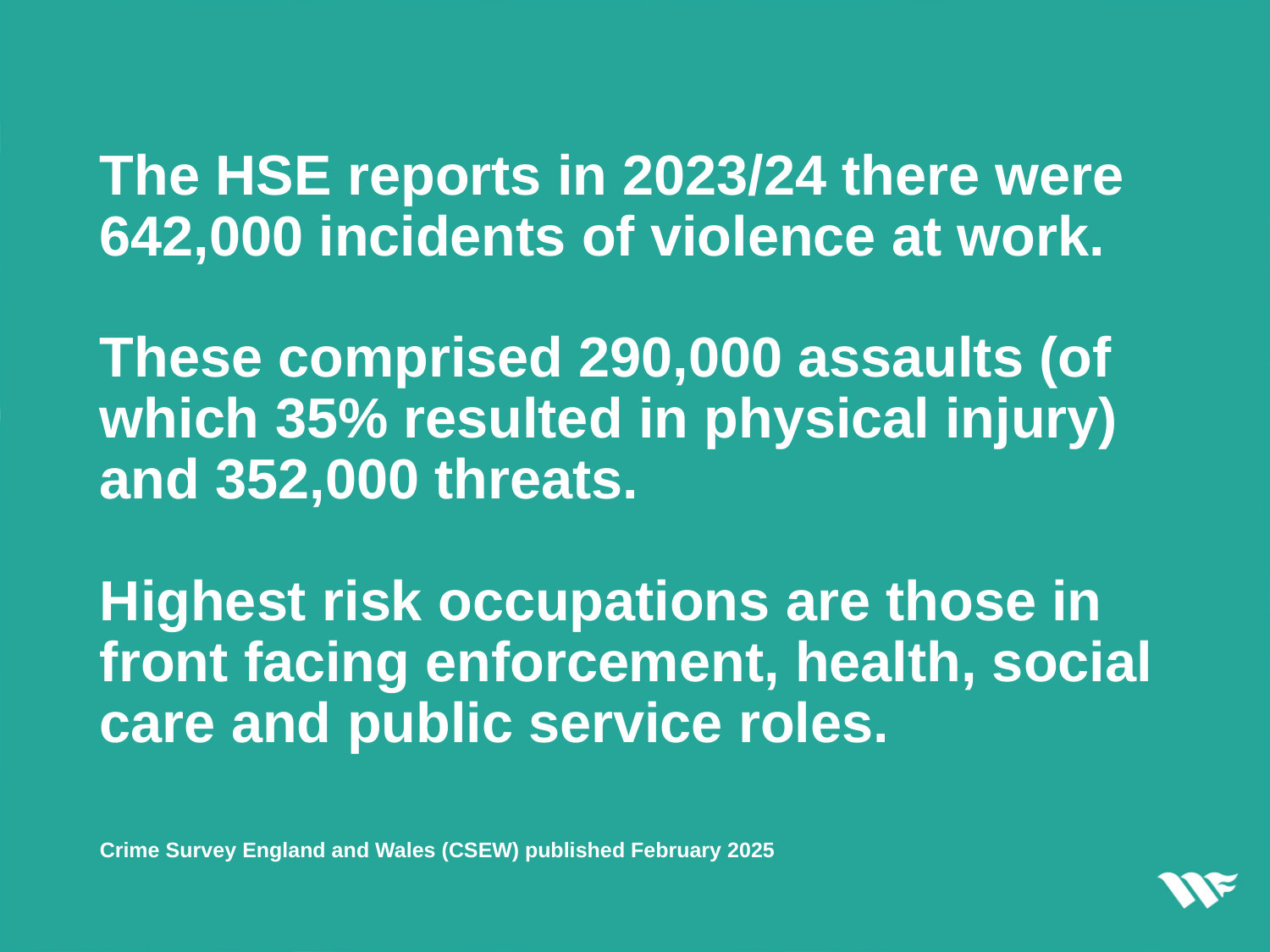

# The HSE reports in 2023/24 there were 642,000 incidents of violence at work. These comprised 290,000 assaults (of which 35% resulted in physical injury) and 352,000 threats. Highest risk occupations are those in front facing enforcement, health, social care and public service roles.
Crime Survey England and Wales (CSEW) published February 2025